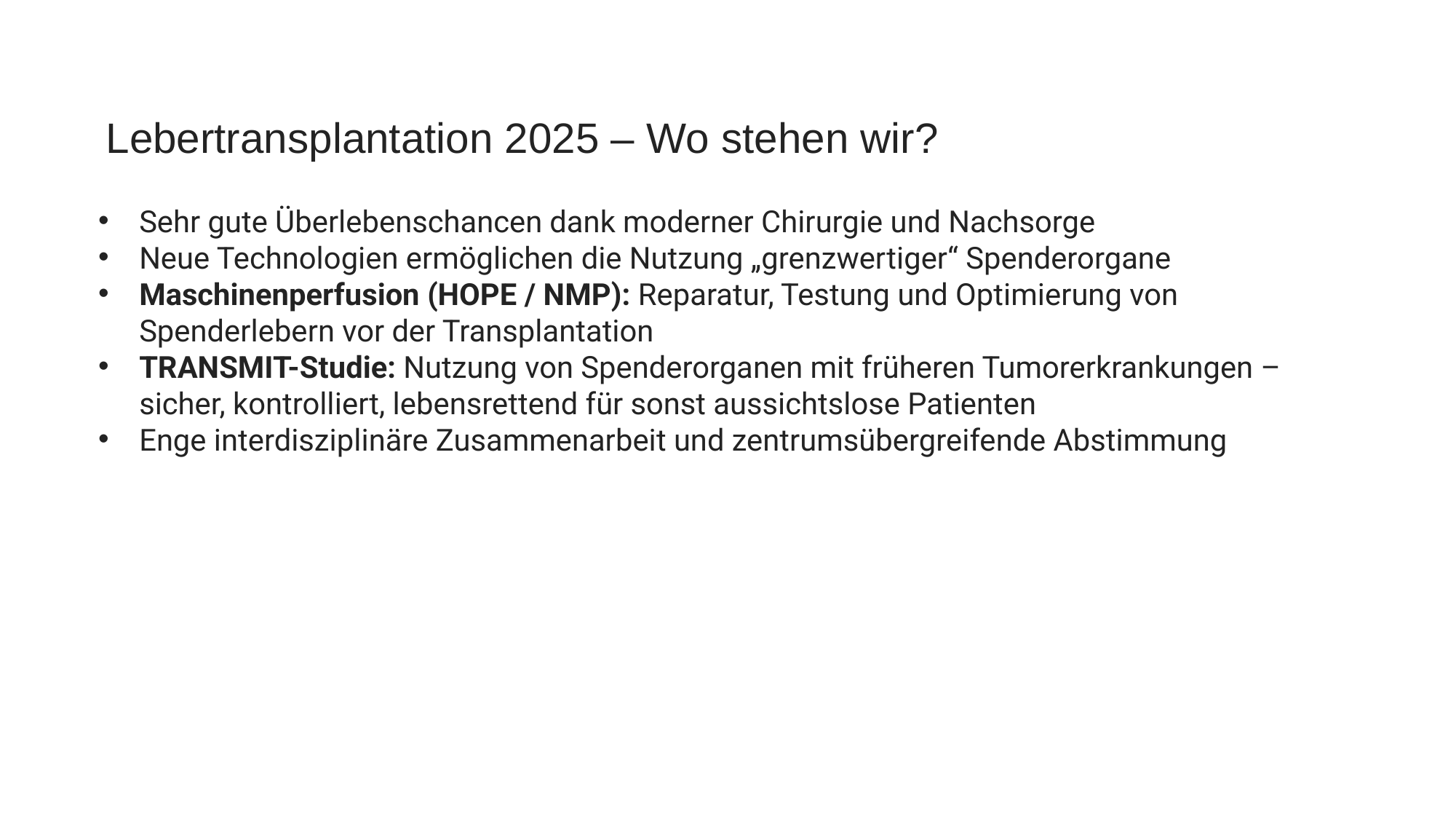

Lebertransplantation 2025 – Wo stehen wir?

Sehr gute Überlebenschancen dank moderner Chirurgie und Nachsorge
Neue Technologien ermöglichen die Nutzung „grenzwertiger“ Spenderorgane
Maschinenperfusion (HOPE / NMP): Reparatur, Testung und Optimierung von Spenderlebern vor der Transplantation
TRANSMIT-Studie: Nutzung von Spenderorganen mit früheren Tumorerkrankungen – sicher, kontrolliert, lebensrettend für sonst aussichtslose Patienten
Enge interdisziplinäre Zusammenarbeit und zentrumsübergreifende Abstimmung